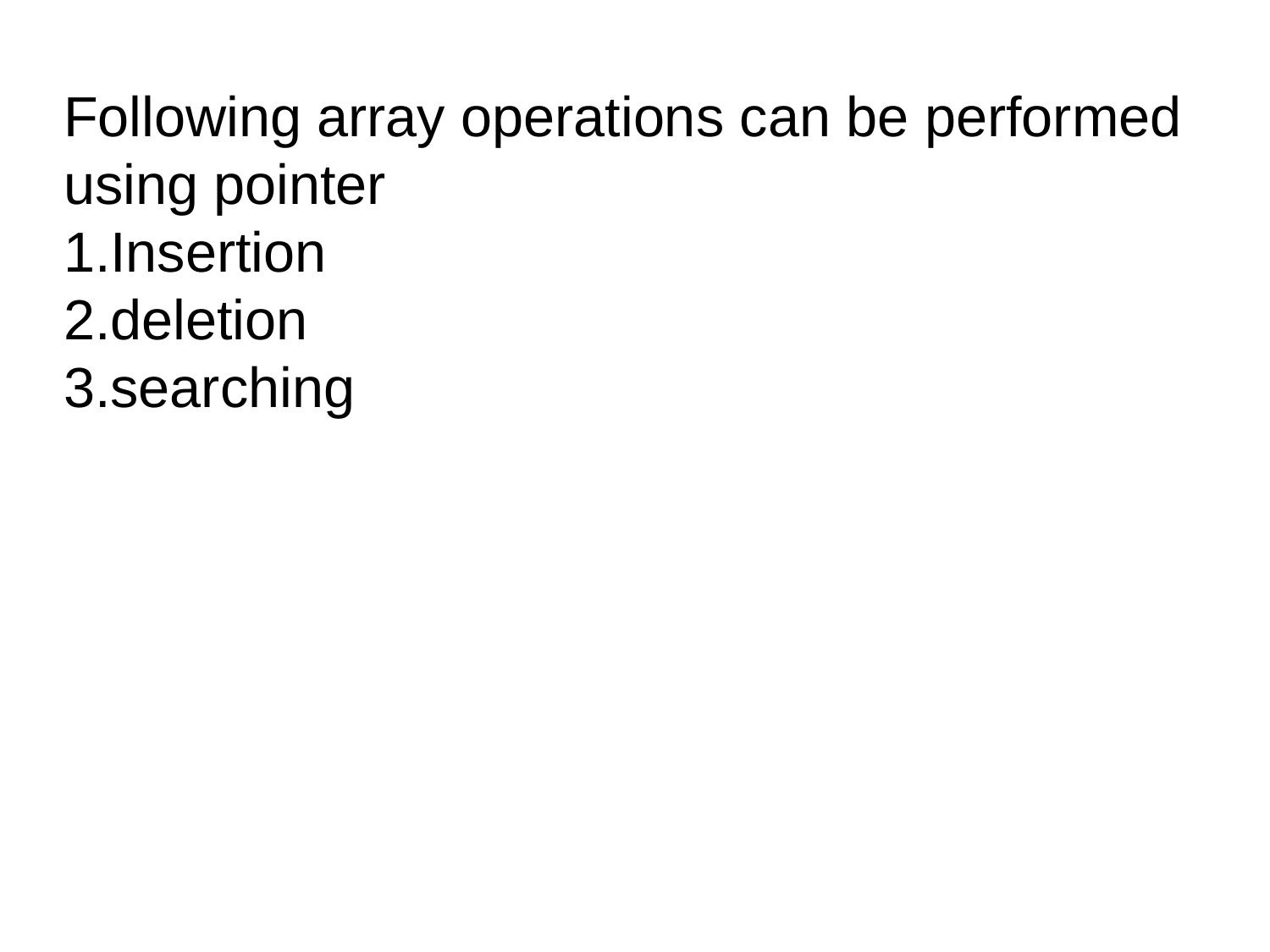

Following array operations can be performed using pointer
1.Insertion
2.deletion
3.searching